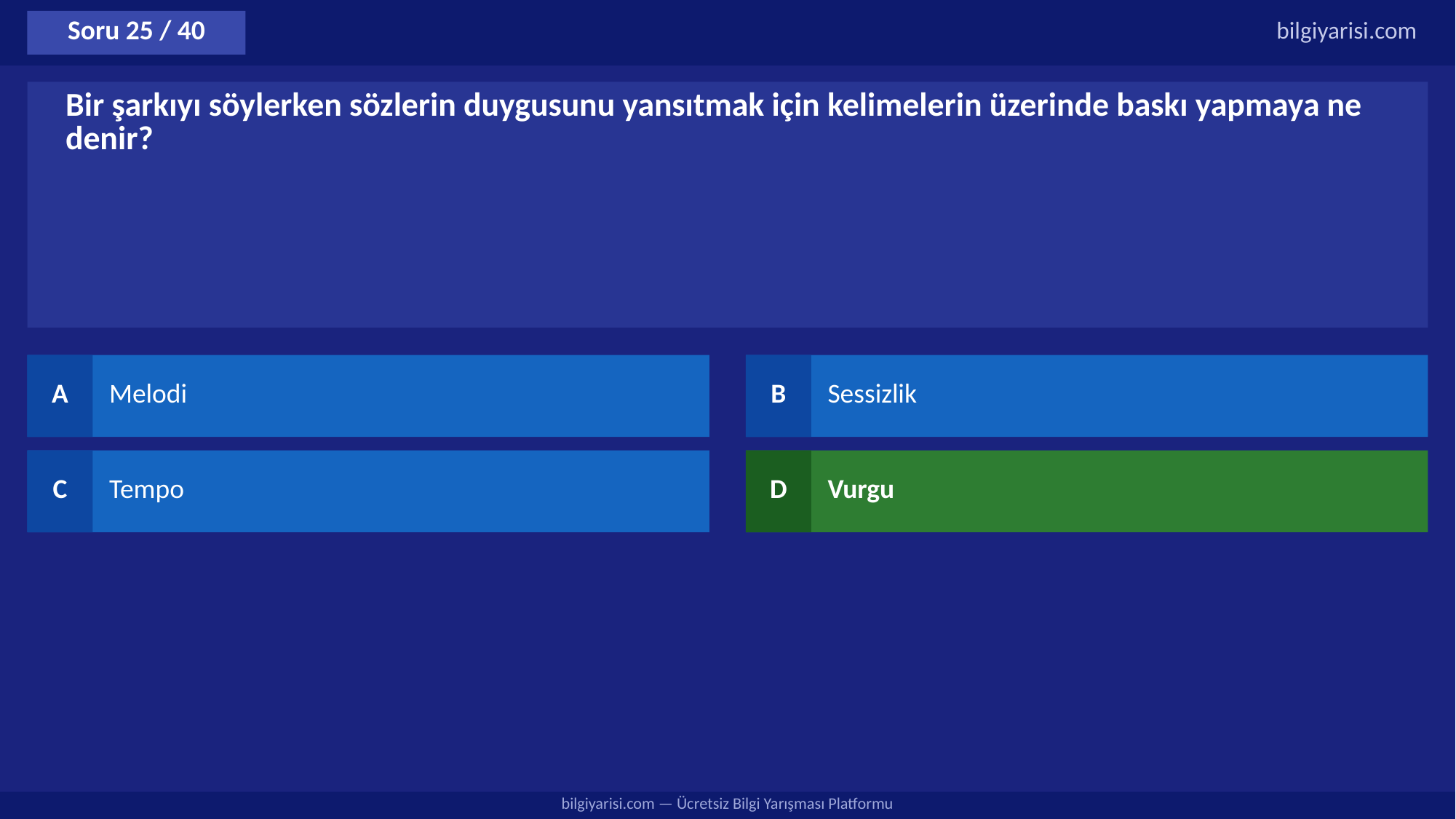

Soru 25 / 40
bilgiyarisi.com

Bir şarkıyı söylerken sözlerin duygusunu yansıtmak için kelimelerin üzerinde baskı yapmaya ne denir?

A
Melodi

B
Sessizlik

C
Tempo

D
Vurgu
bilgiyarisi.com — Ücretsiz Bilgi Yarışması Platformu